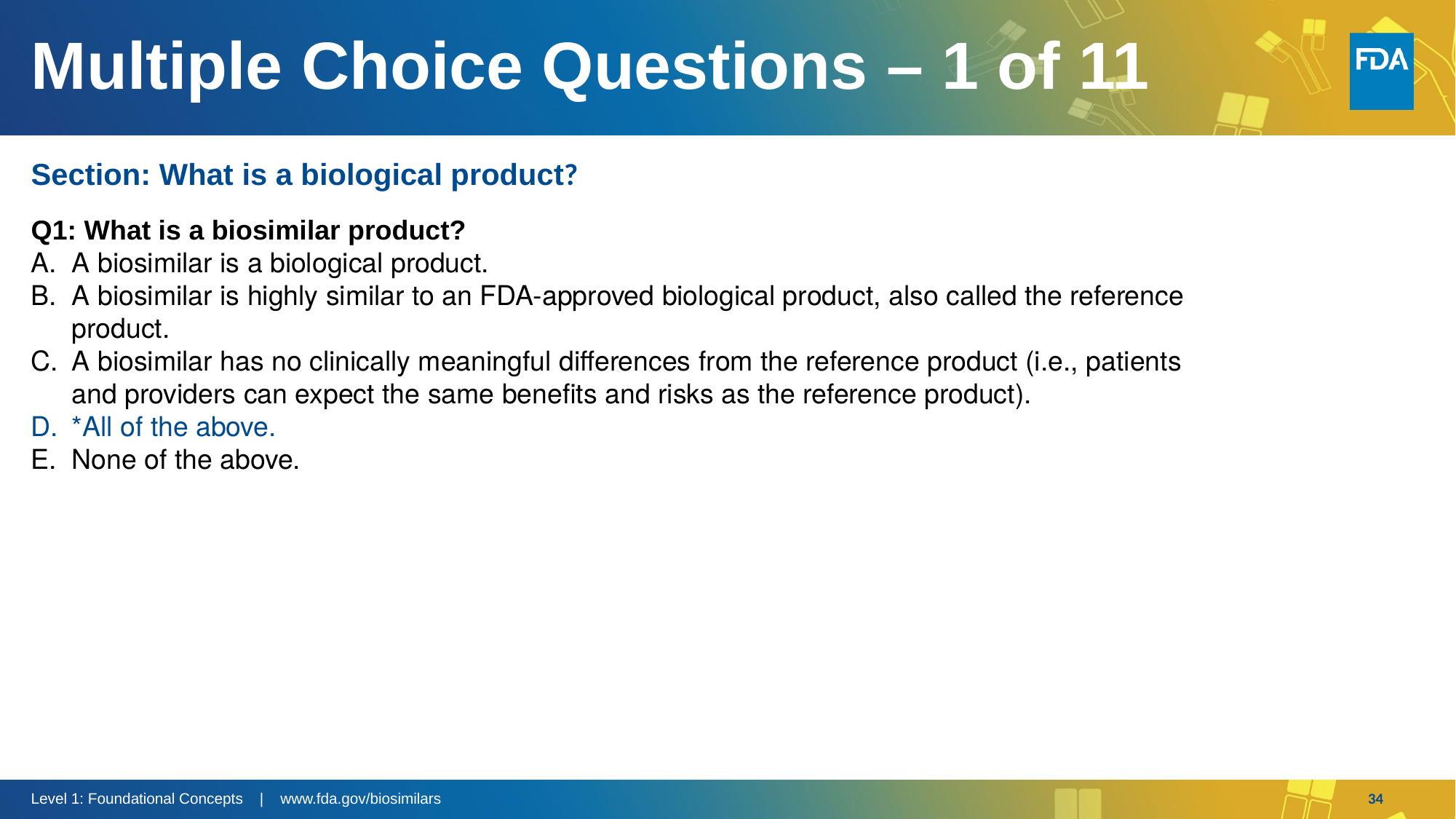

# Multiple Choice Questions – 1 of 11
Section: What is a biological product?
Q1: What is a biosimilar product?
A biosimilar is a biological product.
A biosimilar is highly similar to an FDA-approved biological product, also called the reference product.
A biosimilar has no clinically meaningful differences from the reference product (i.e., patients and providers can expect the same benefits and risks as the reference product).
*All of the above.
None of the above.